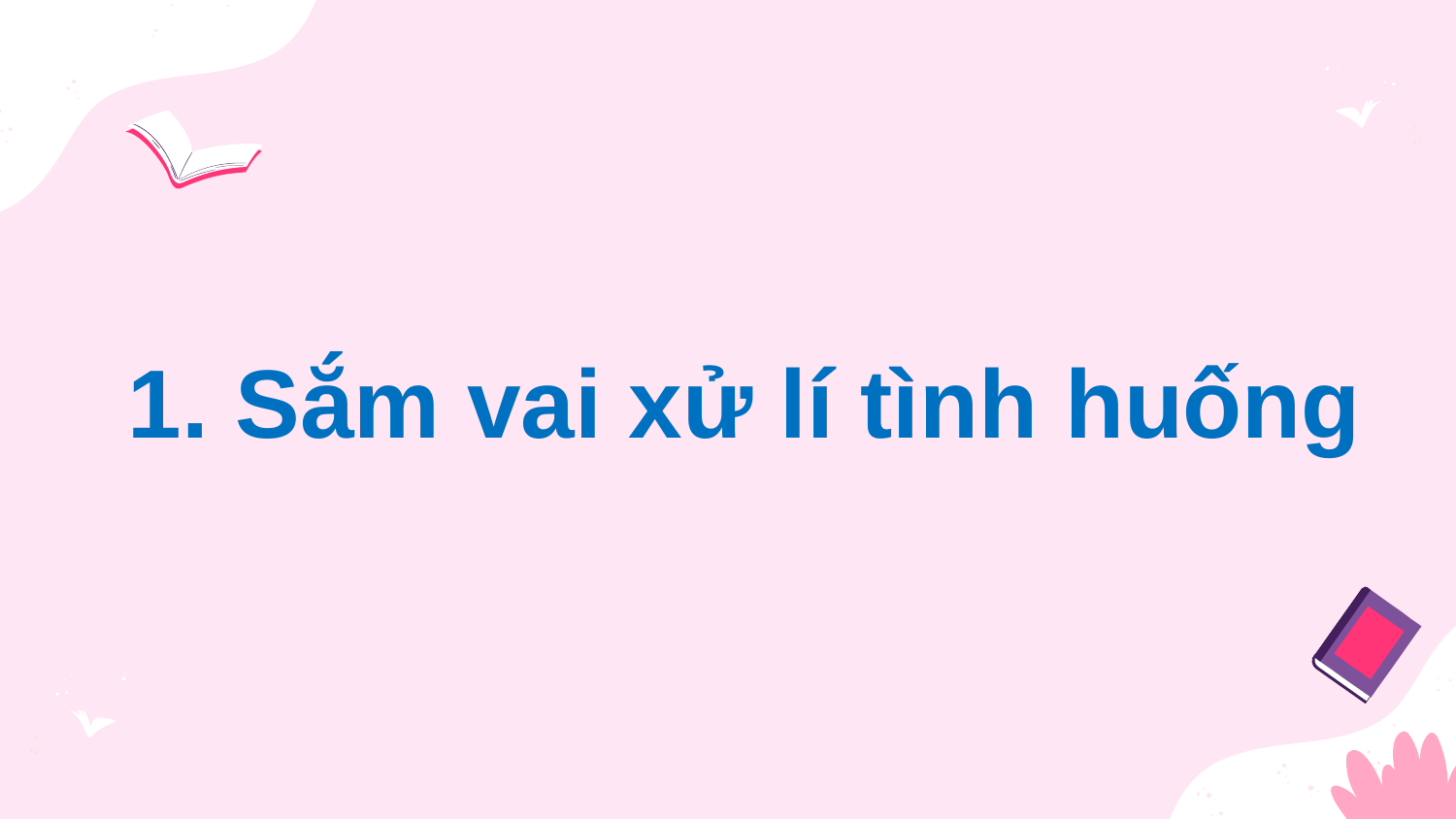

# 1. Sắm vai xử lí tình huống